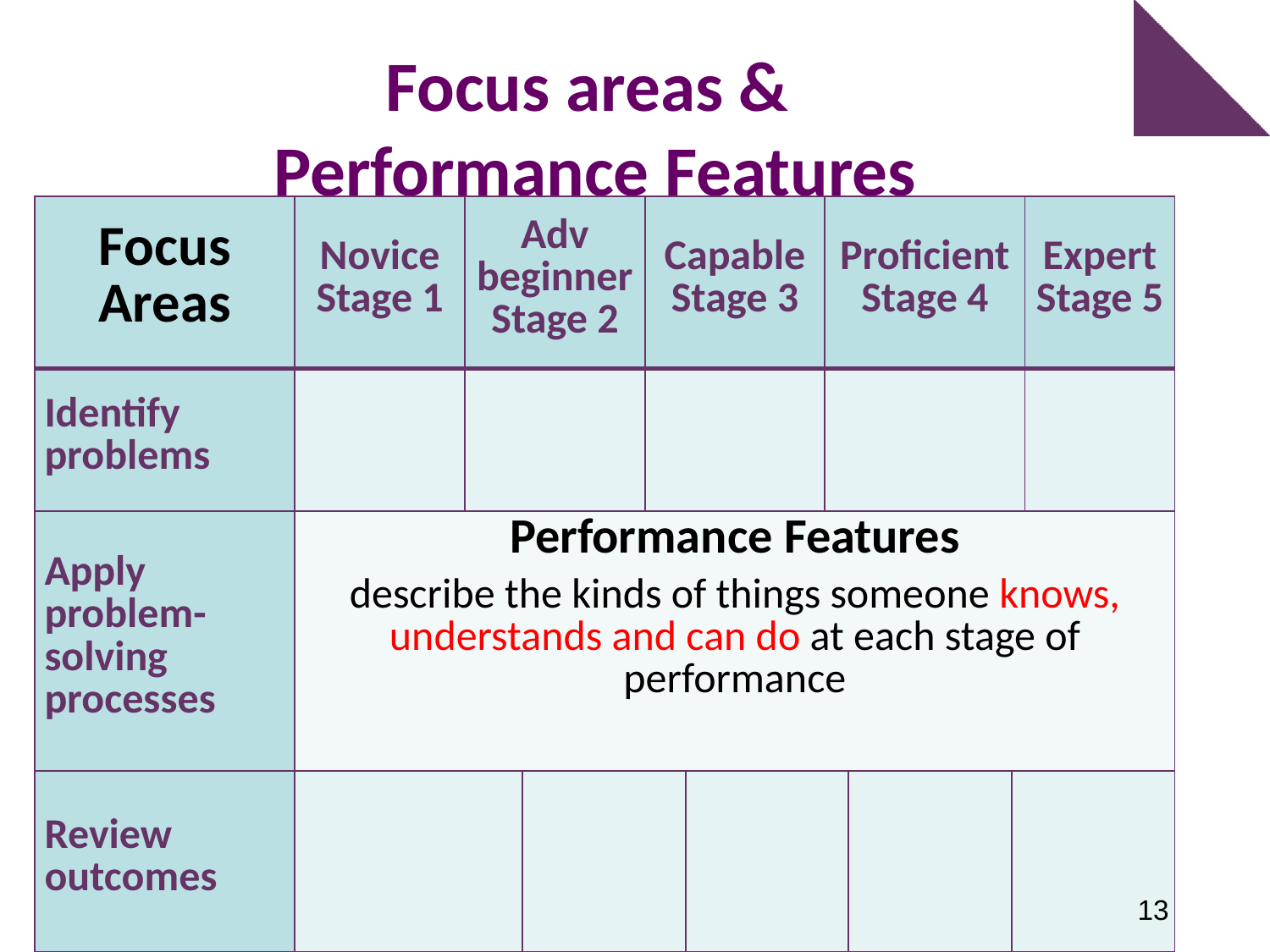

# Focus areas & Performance Features
| Focus Areas | Novice Stage 1 | Adv beginner Stage 2 |  | Capable Stage 3 |  | Proficient Stage 4 |  |  | Expert Stage 5 |
| --- | --- | --- | --- | --- | --- | --- | --- | --- | --- |
| Identify problems |  |  |  |  |  |  |  |  |  |
| Apply problem-solving processes | Performance Features describe the kinds of things someone knows, understands and can do at each stage of performance |  |  |  |  |  |  |  |  |
| Review outcomes |  |  |  |  |  |  |  |  |  |
13